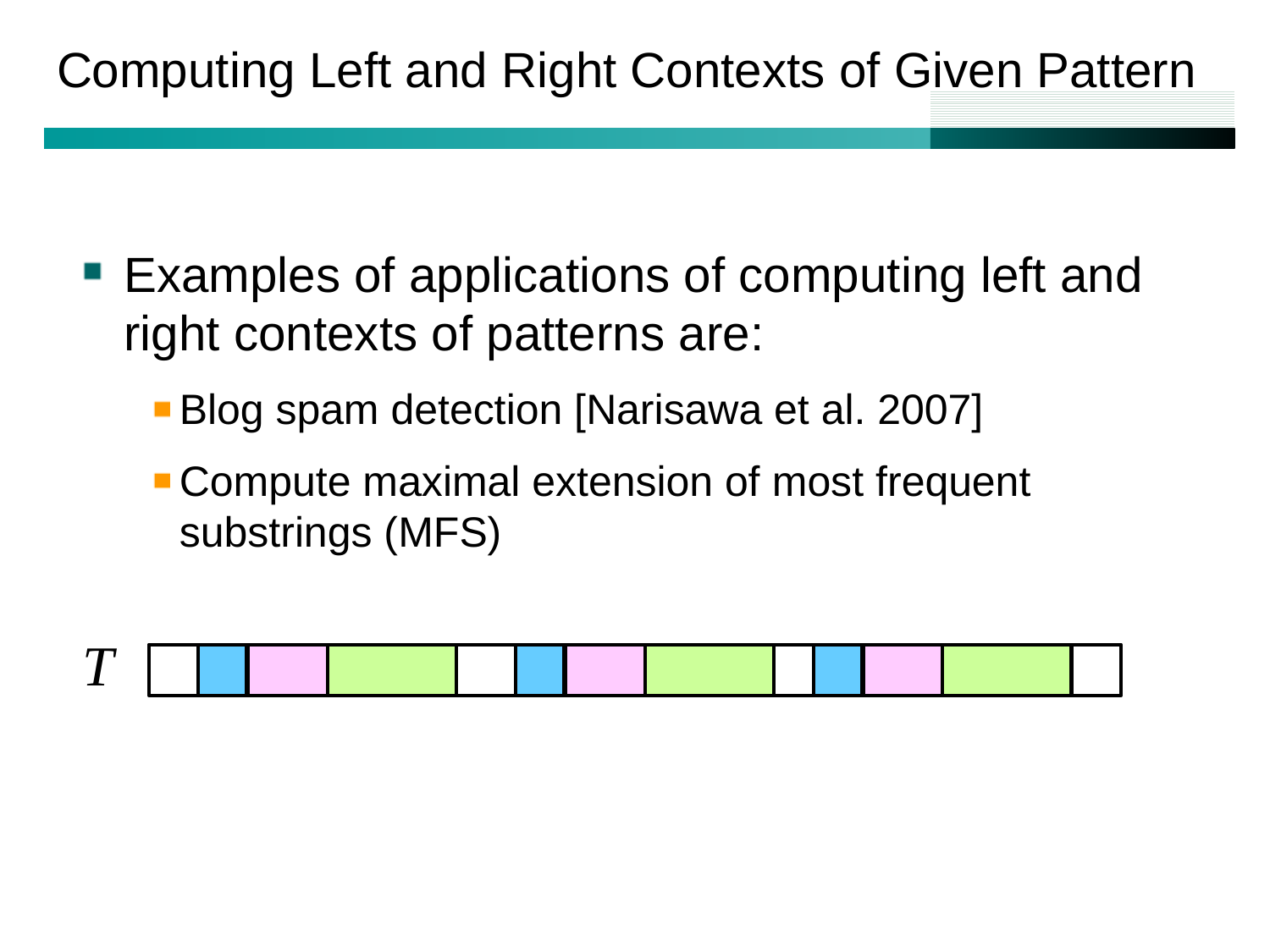

# Computing Left and Right Contexts of Given Pattern
Examples of applications of computing left and right contexts of patterns are:
Blog spam detection [Narisawa et al. 2007]
Compute maximal extension of most frequent substrings (MFS)
T